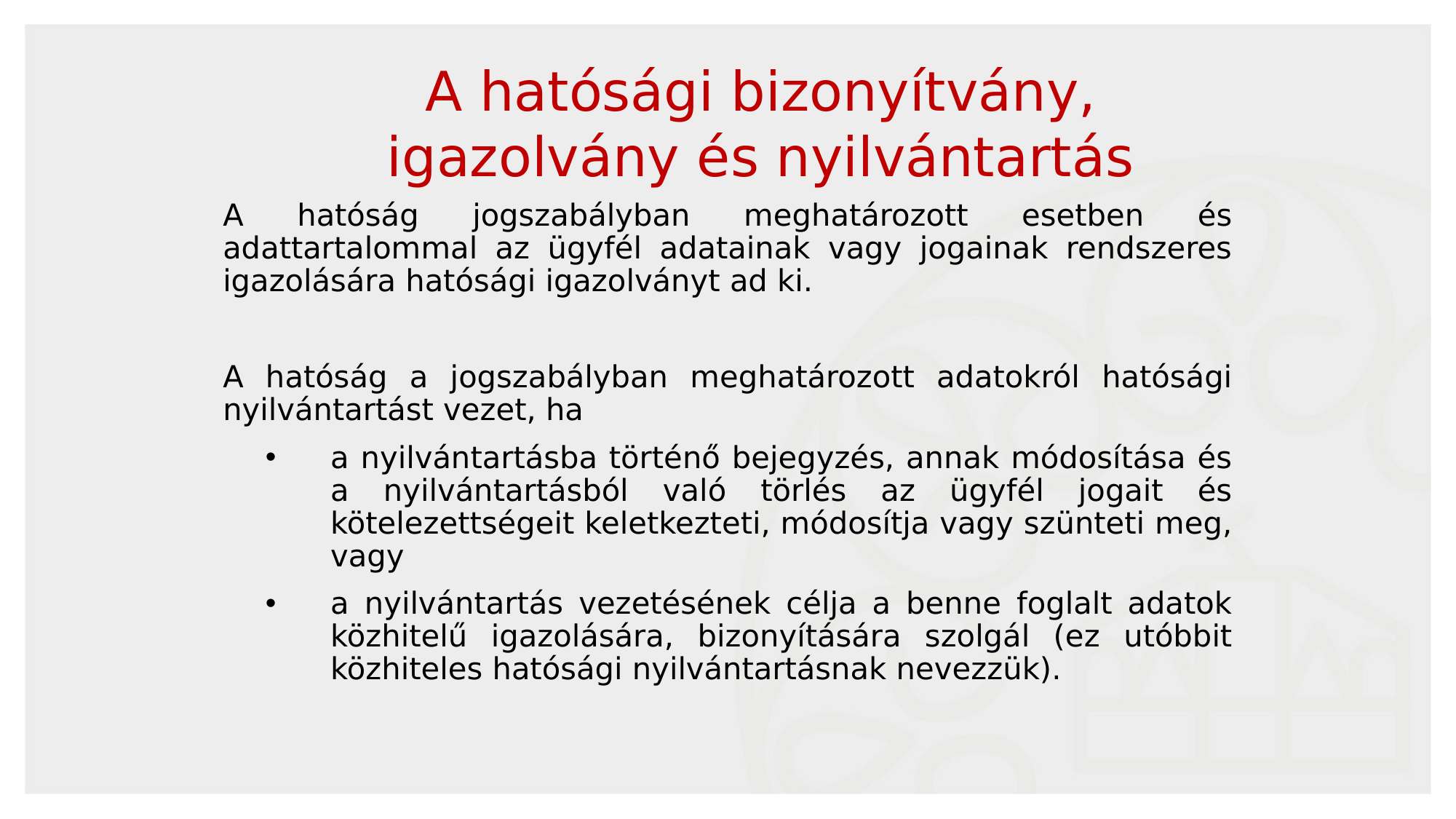

A hatósági bizonyítvány, igazolvány és nyilvántartás
A hatóság jogszabályban meghatározott esetben és adattartalommal az ügyfél adatainak vagy jogainak rendszeres igazolására hatósági igazolványt ad ki.

A hatóság a jogszabályban meghatározott adatokról hatósági nyilvántartást vezet, ha
a nyilvántartásba történő bejegyzés, annak módosítása és a nyilvántartásból való törlés az ügyfél jogait és kötelezettségeit keletkezteti, módosítja vagy szünteti meg, vagy
a nyilvántartás vezetésének célja a benne foglalt adatok közhitelű igazolására, bizonyítására szolgál (ez utóbbit közhiteles hatósági nyilvántartásnak nevezzük).